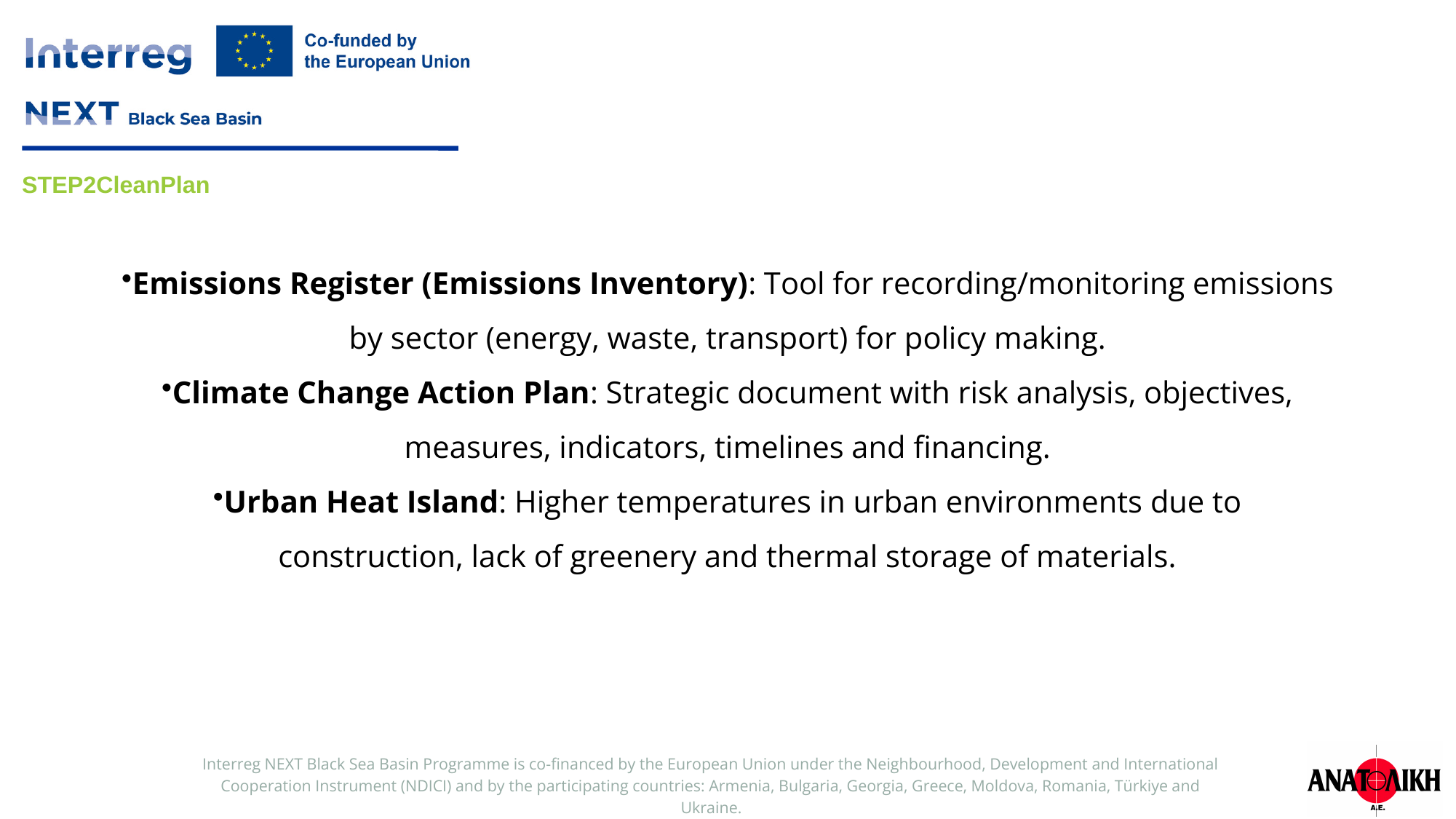

Emissions Register (Emissions Inventory): Tool for recording/monitoring emissions by sector (energy, waste, transport) for policy making.
Climate Change Action Plan: Strategic document with risk analysis, objectives, measures, indicators, timelines and financing.
Urban Heat Island: Higher temperatures in urban environments due to construction, lack of greenery and thermal storage of materials.